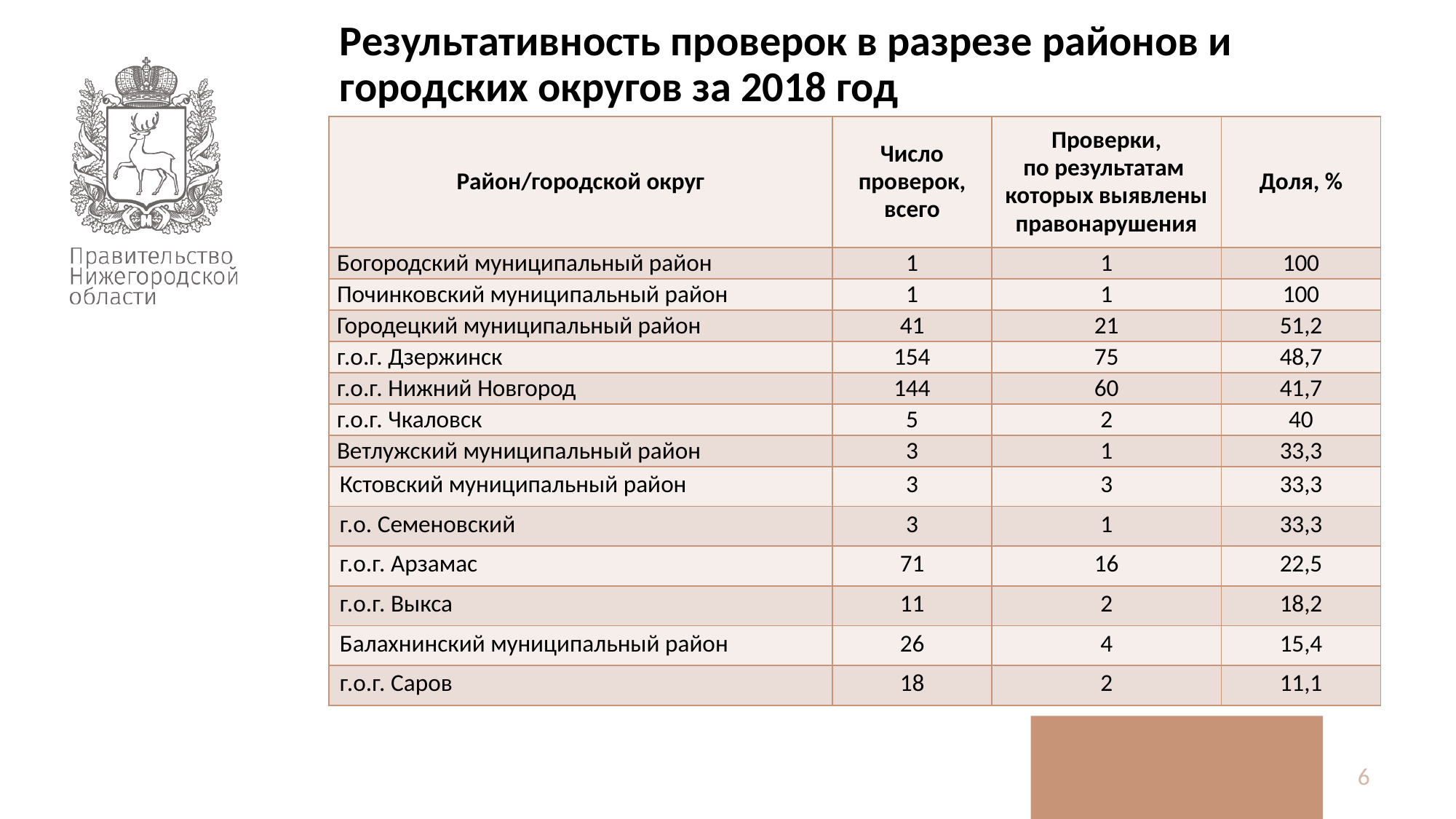

Результативность проверок в разрезе районов и городских округов за 2018 год
| Район/городской округ | Число проверок, всего | Проверки, по результатам которых выявлены правонарушения | Доля, % |
| --- | --- | --- | --- |
| Богородский муниципальный район | 1 | 1 | 100 |
| Починковский муниципальный район | 1 | 1 | 100 |
| Городецкий муниципальный район | 41 | 21 | 51,2 |
| г.о.г. Дзержинск | 154 | 75 | 48,7 |
| г.о.г. Нижний Новгород | 144 | 60 | 41,7 |
| г.о.г. Чкаловск | 5 | 2 | 40 |
| Ветлужский муниципальный район | 3 | 1 | 33,3 |
| Кстовский муниципальный район | 3 | 3 | 33,3 |
| г.о. Семеновский | 3 | 1 | 33,3 |
| г.о.г. Арзамас | 71 | 16 | 22,5 |
| г.о.г. Выкса | 11 | 2 | 18,2 |
| Балахнинский муниципальный район | 26 | 4 | 15,4 |
| г.о.г. Саров | 18 | 2 | 11,1 |
6